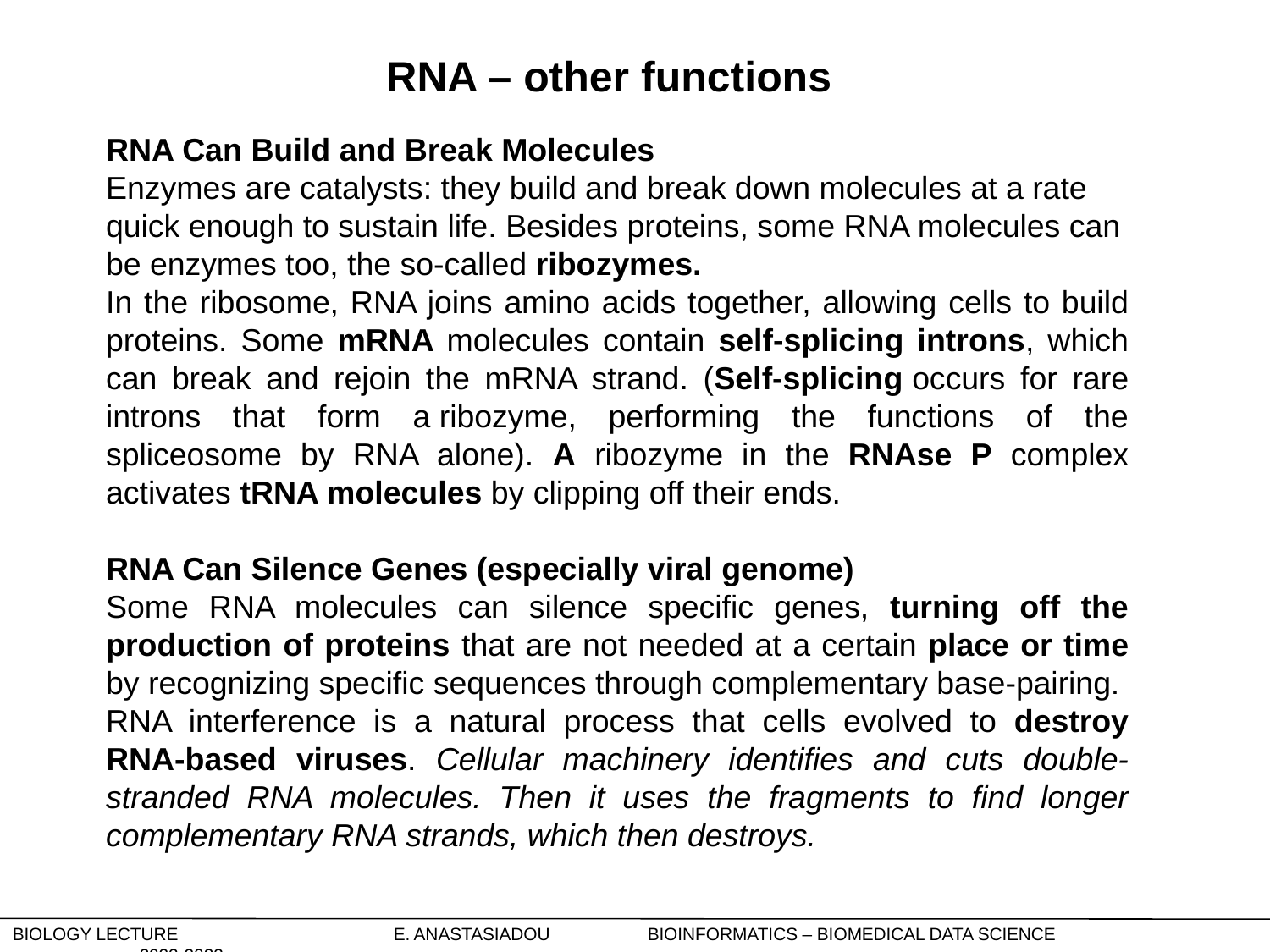

RNA – other functions
RNA Can Build and Break Molecules
Enzymes are catalysts: they build and break down molecules at a rate quick enough to sustain life. Besides proteins, some RNA molecules can be enzymes too, the so-called ribozymes.
In the ribosome, RNA joins amino acids together, allowing cells to build proteins. Some mRNA molecules contain self-splicing introns, which can break and rejoin the mRNA strand. (Self-splicing occurs for rare introns that form a ribozyme, performing the functions of the spliceosome by RNA alone). A ribozyme in the RNAse P complex activates tRNA molecules by clipping off their ends.

RNA Can Silence Genes (especially viral genome)
Some RNA molecules can silence specific genes, turning off the production of proteins that are not needed at a certain place or time by recognizing specific sequences through complementary base-pairing.
RNA interference is a natural process that cells evolved to destroy RNA-based viruses. Cellular machinery identifies and cuts double-stranded RNA molecules. Then it uses the fragments to find longer complementary RNA strands, which then destroys.

Biology Lecture		E. Anastasiadou	Bioinformatics – Biomedical Data Science		2022-2023